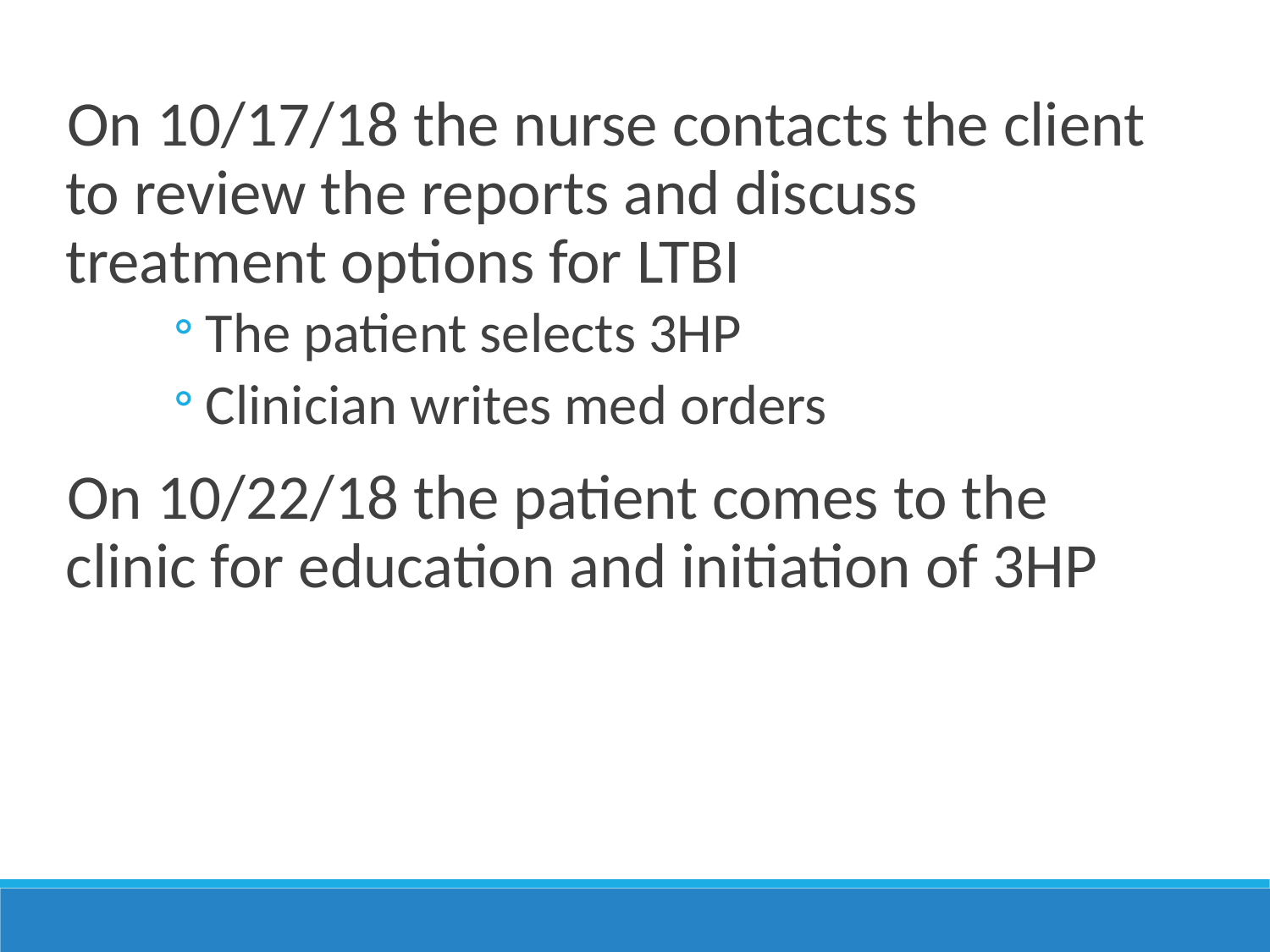

On 10/17/18 the nurse contacts the client to review the reports and discuss treatment options for LTBI
The patient selects 3HP
Clinician writes med orders
On 10/22/18 the patient comes to the clinic for education and initiation of 3HP